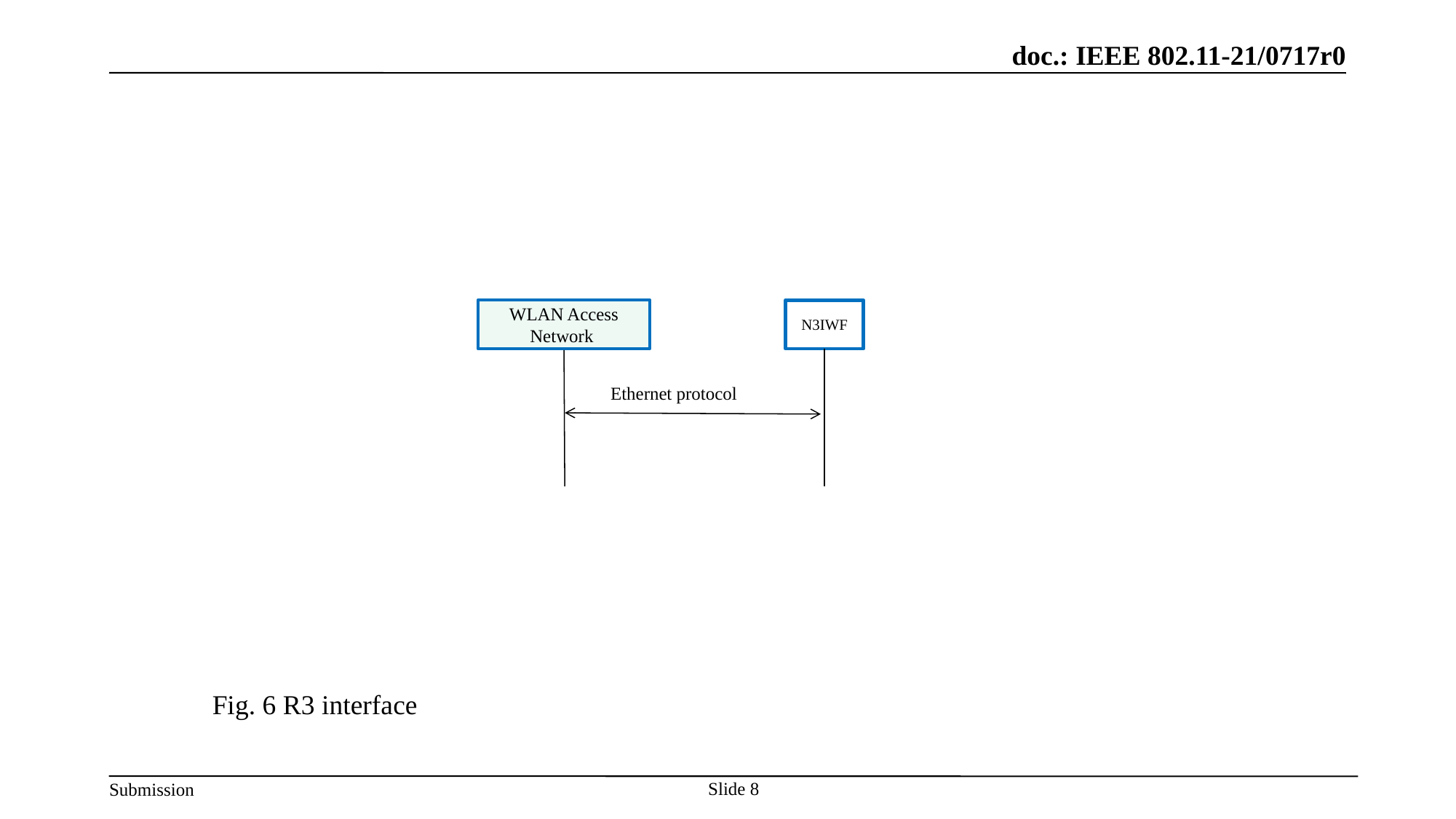

WLAN Access Network
N3IWF
Ethernet protocol
Fig. 6 R3 interface
Slide 8